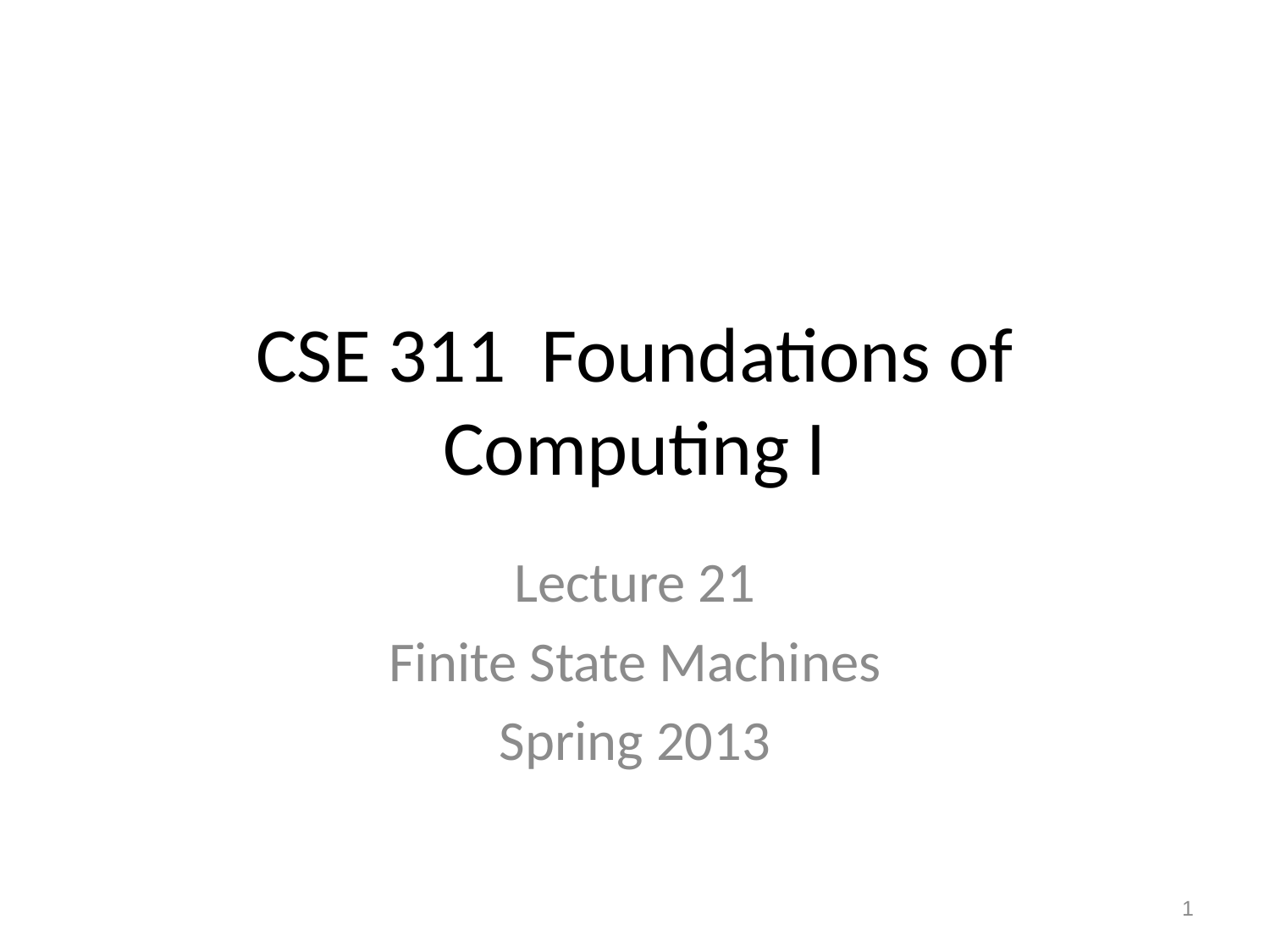

# CSE 311  Foundations of Computing I
Lecture 21
Finite State Machines
Spring 2013

1